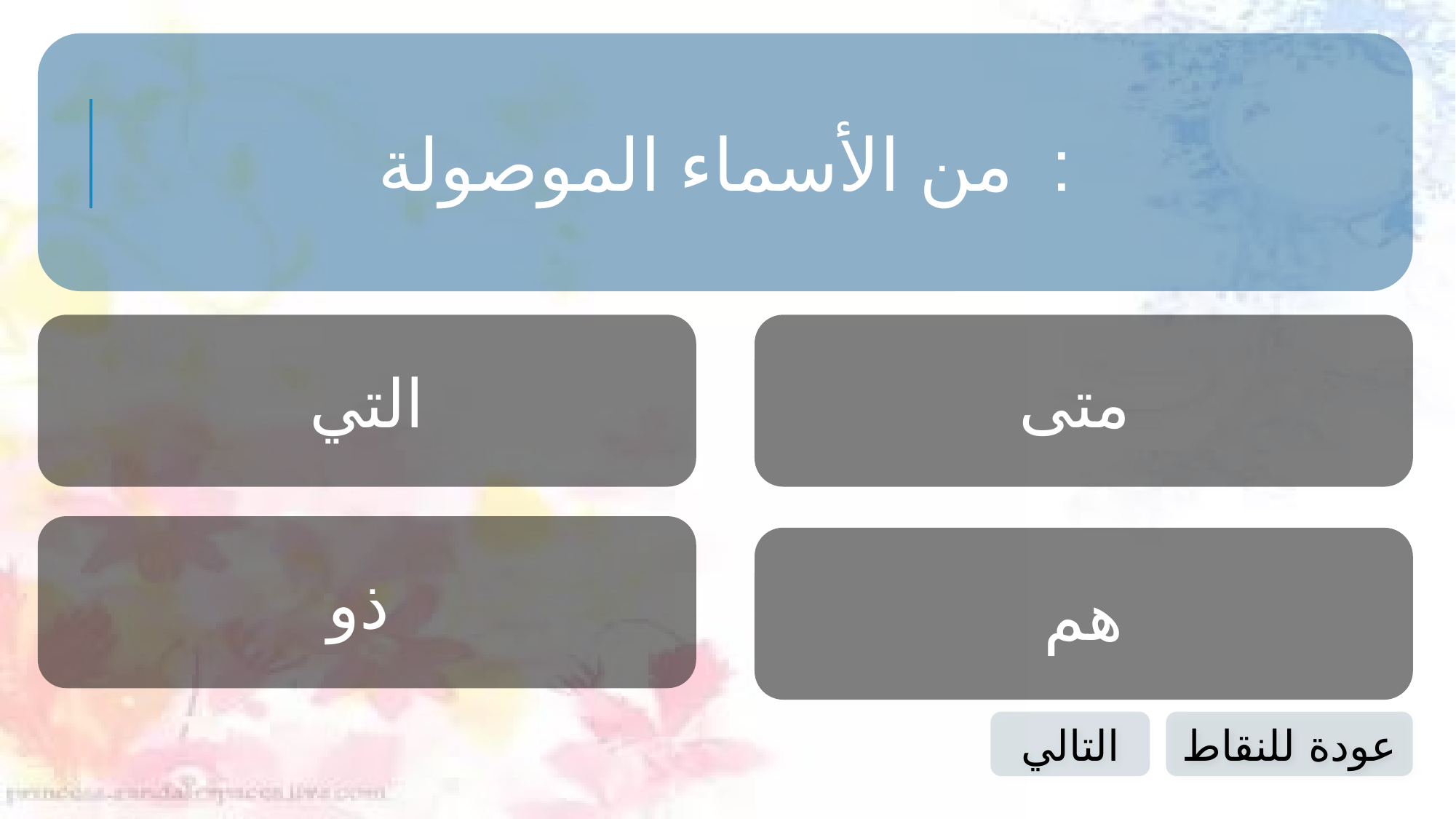

من الأسماء الموصولة  :
التي
متى
ذو
هم
التالي
عودة للنقاط